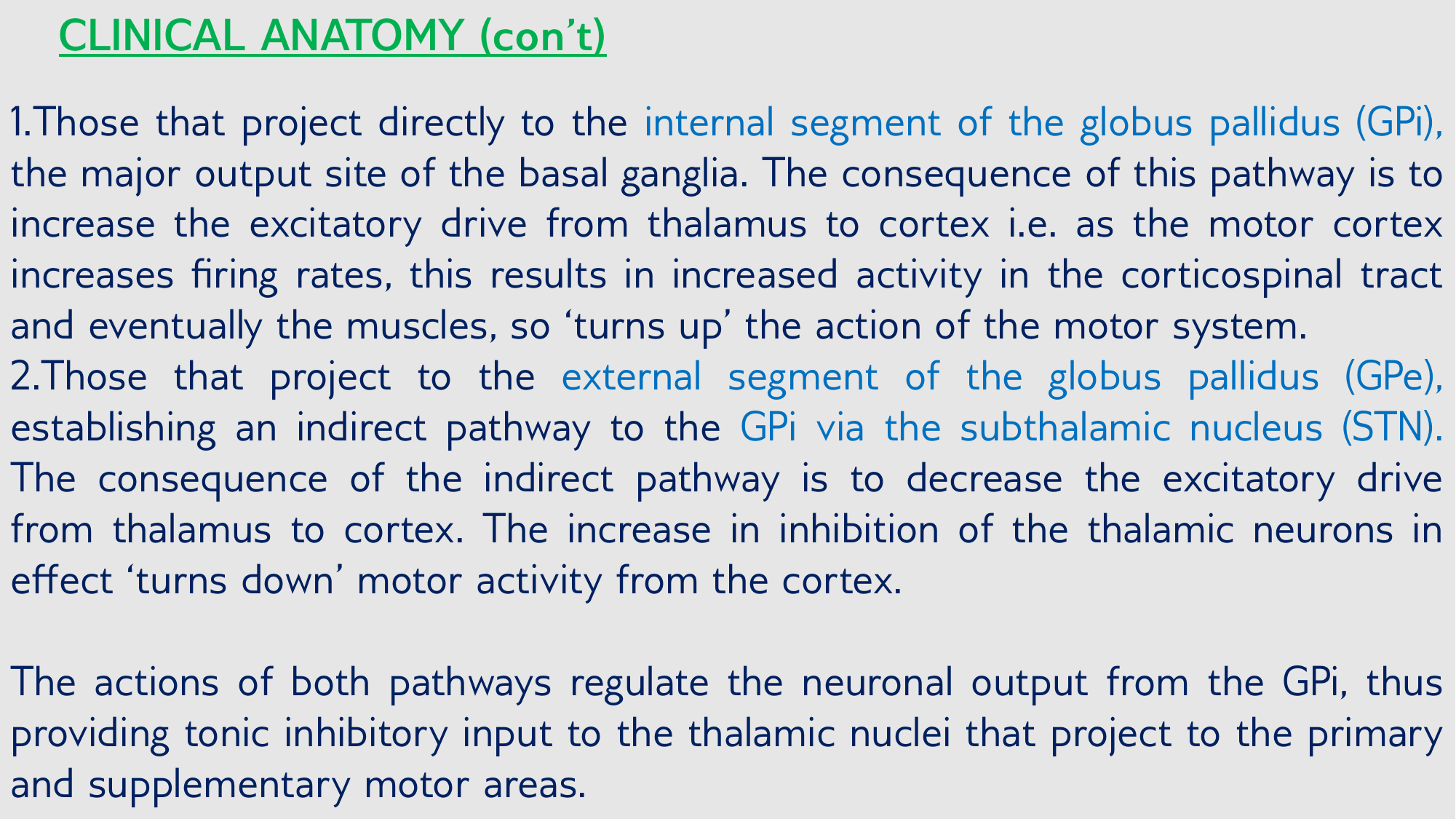

CLINICAL ANATOMY (con’t)
Those that project directly to the internal segment of the globus pallidus (GPi), the major output site of the basal ganglia. The consequence of this pathway is to increase the excitatory drive from thalamus to cortex i.e. as the motor cortex increases firing rates, this results in increased activity in the corticospinal tract and eventually the muscles, so ‘turns up’ the action of the motor system.
Those that project to the external segment of the globus pallidus (GPe), establishing an indirect pathway to the GPi via the subthalamic nucleus (STN). The consequence of the indirect pathway is to decrease the excitatory drive from thalamus to cortex. The increase in inhibition of the thalamic neurons in effect ‘turns down’ motor activity from the cortex.

The actions of both pathways regulate the neuronal output from the GPi, thus providing tonic inhibitory input to the thalamic nuclei that project to the primary and supplementary motor areas.